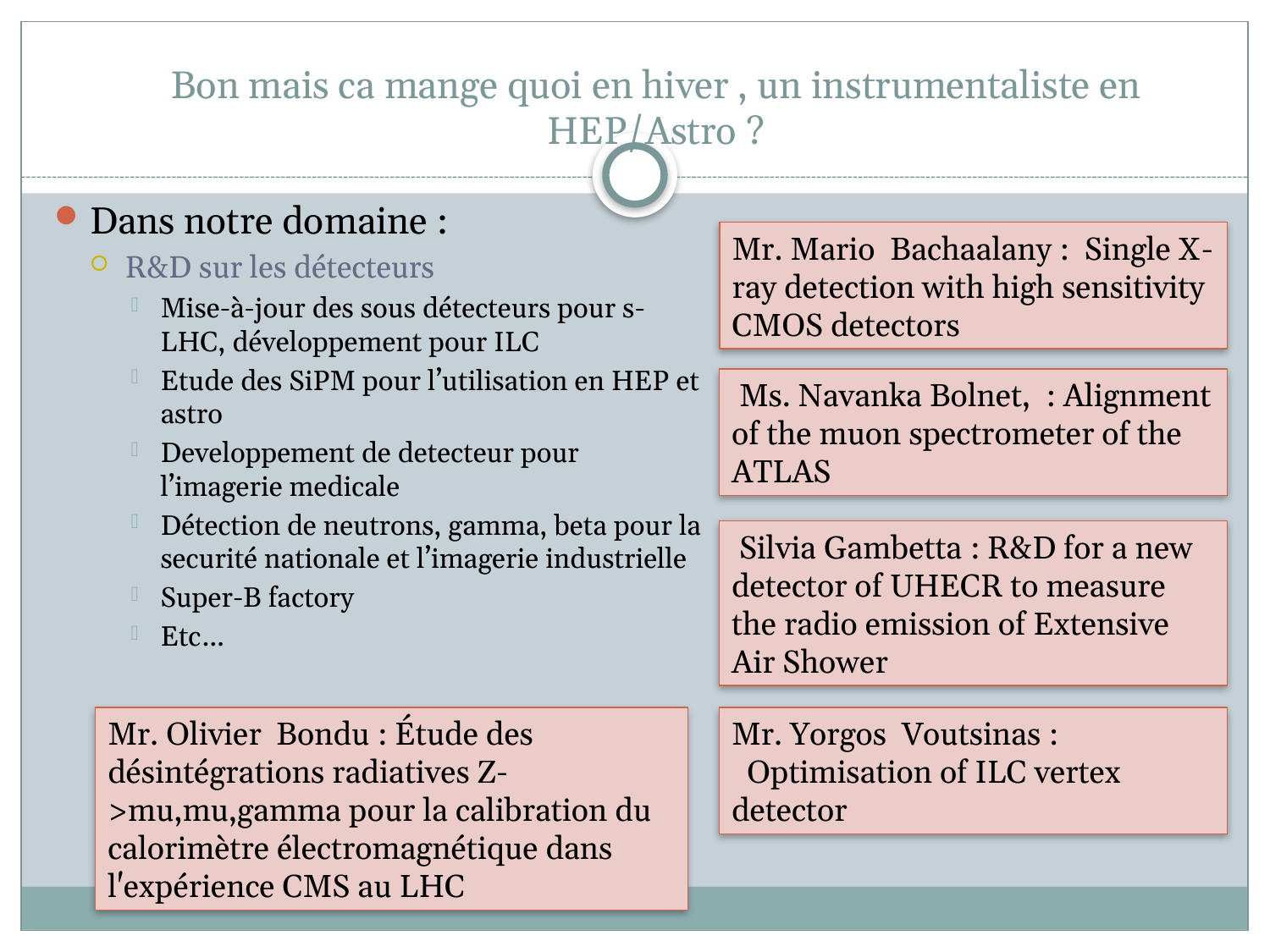

# Bon mais ca mange quoi en hiver , un instrumentaliste en HEP/Astro ?
Dans notre domaine :
R&D sur les détecteurs
Mise-à-jour des sous détecteurs pour s-LHC, développement pour ILC
Etude des SiPM pour l’utilisation en HEP et astro
Developpement de detecteur pour l’imagerie medicale
Détection de neutrons, gamma, beta pour la securité nationale et l’imagerie industrielle
Super-B factory
Etc…
Mr. Mario  Bachaalany :  Single X-ray detection with high sensitivity CMOS detectors
 Ms. Navanka Bolnet,  : Alignment of the muon spectrometer of the ATLAS
 Silvia Gambetta : R&D for a new detector of UHECR to measure the radio emission of Extensive Air Shower
Mr. Olivier  Bondu : Étude des désintégrations radiatives Z->mu,mu,gamma pour la calibration du calorimètre électromagnétique dans l'expérience CMS au LHC
Mr. Yorgos  Voutsinas :    Optimisation of ILC vertex detector